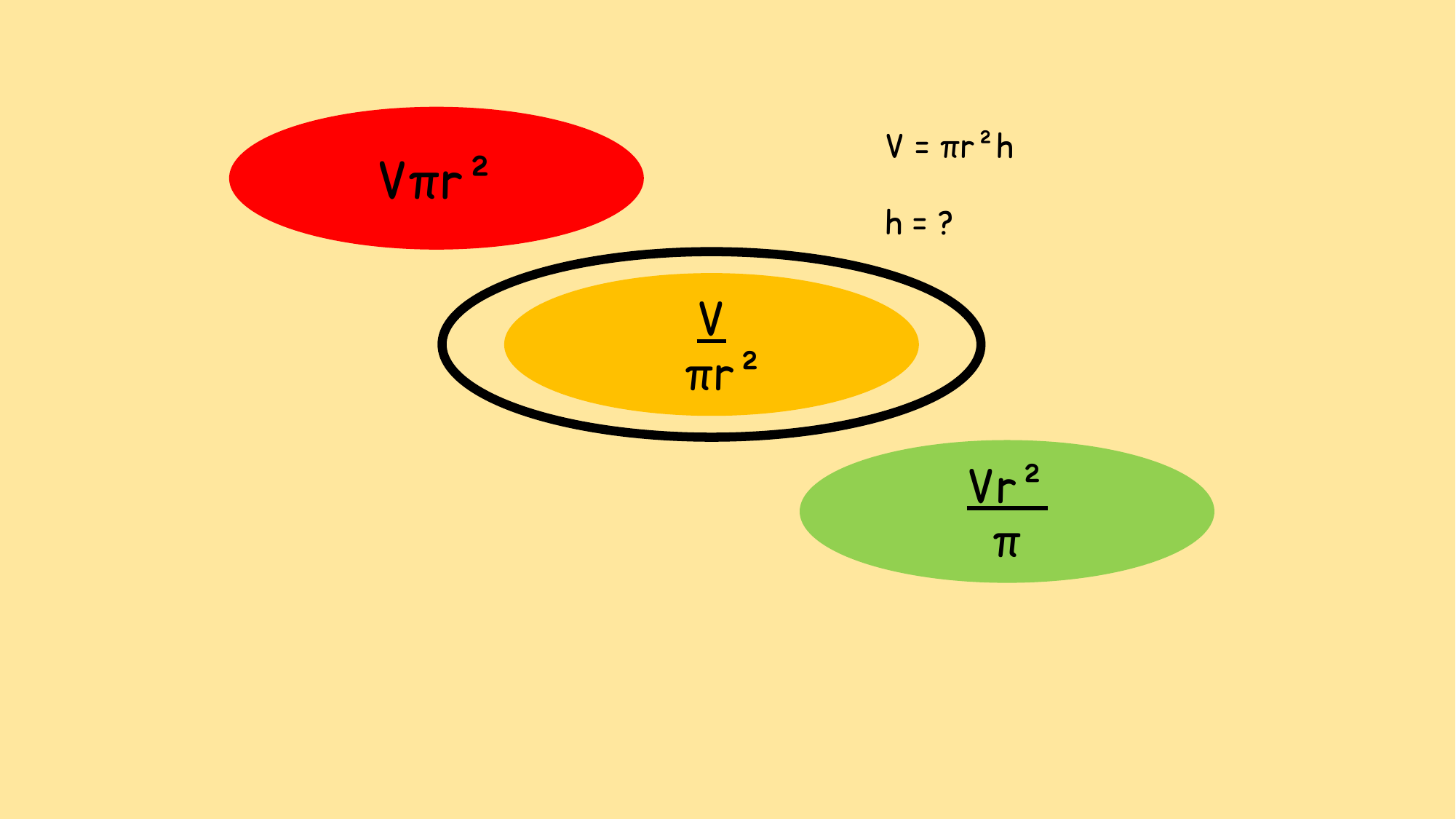

Vπr²
V = πr²h

h = ?

V
  πr²
Vr²
π